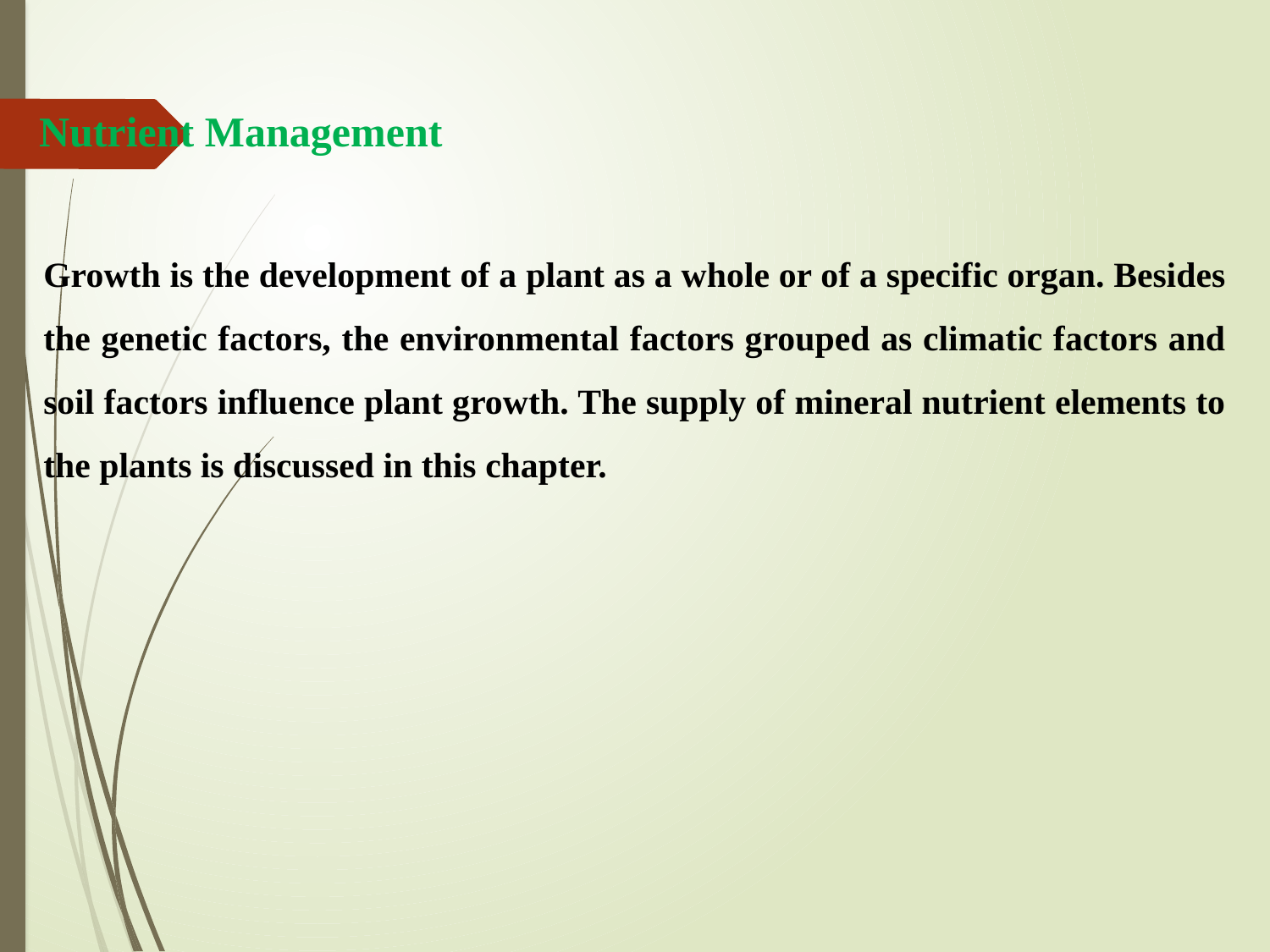

Nutrient Management
Growth is the development of a plant as a whole or of a specific organ. Besides the genetic factors, the environmental factors grouped as climatic factors and soil factors influence plant growth. The supply of mineral nutrient elements to the plants is discussed in this chapter.